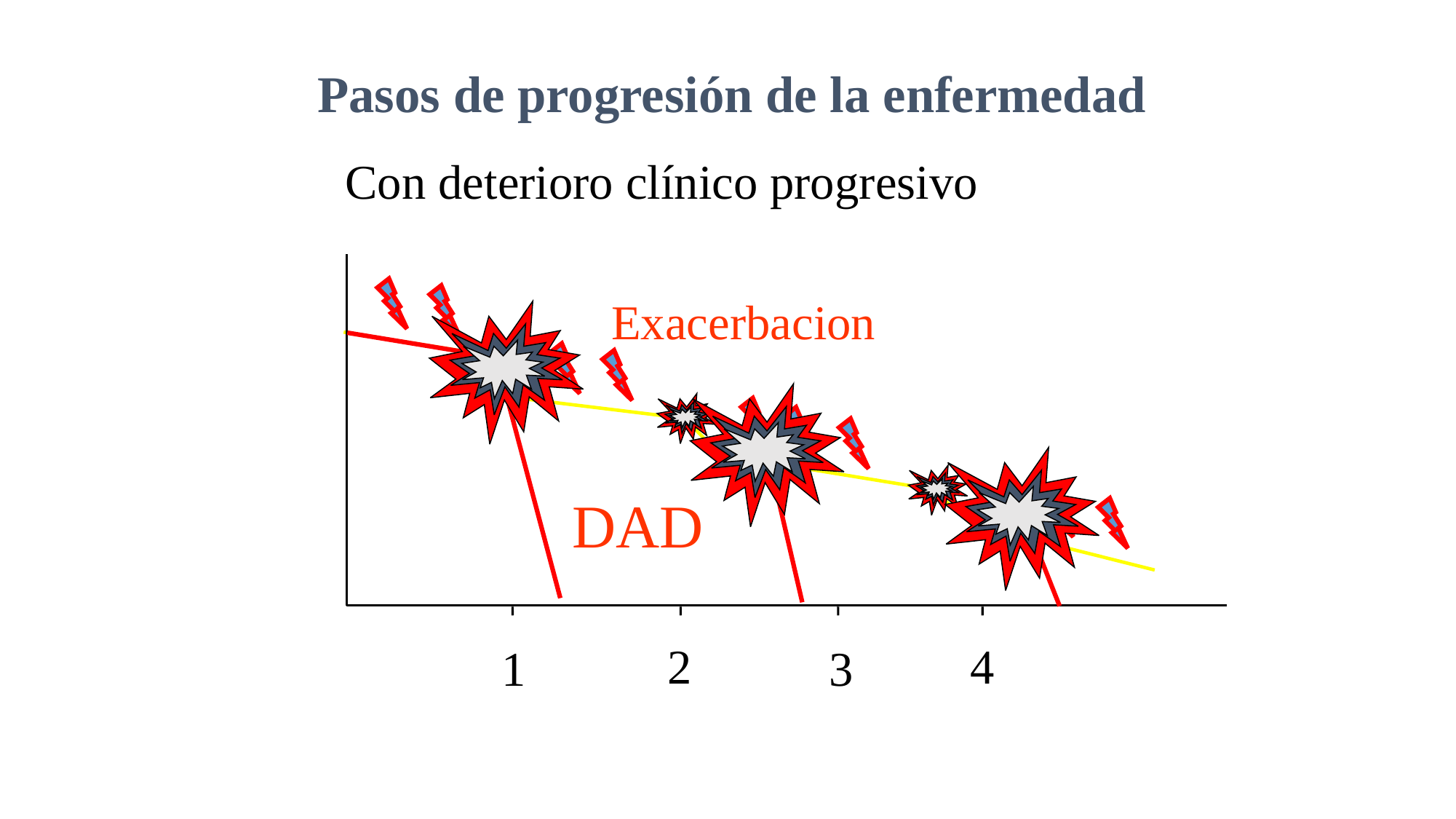

Pasos de progresión de la enfermedad
Con deterioro clínico progresivo

 Exacerbacion

Sintomas/funcion respratoria

DAD

años
2
4
1
3